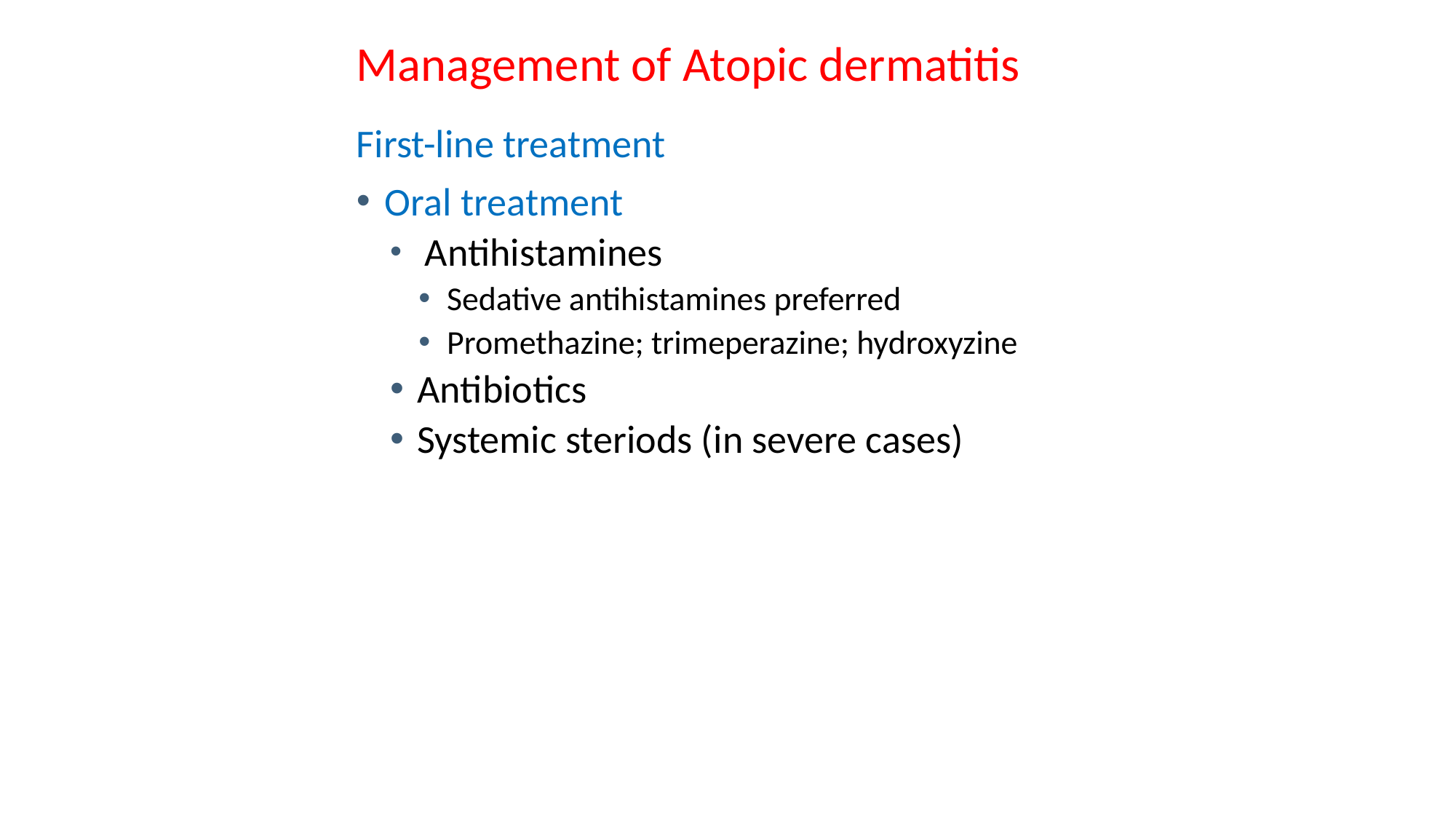

# Management of Atopic dermatitis
First-line treatment
Oral treatment
 Antihistamines
Sedative antihistamines preferred
Promethazine; trimeperazine; hydroxyzine
Antibiotics
Systemic steriods (in severe cases)